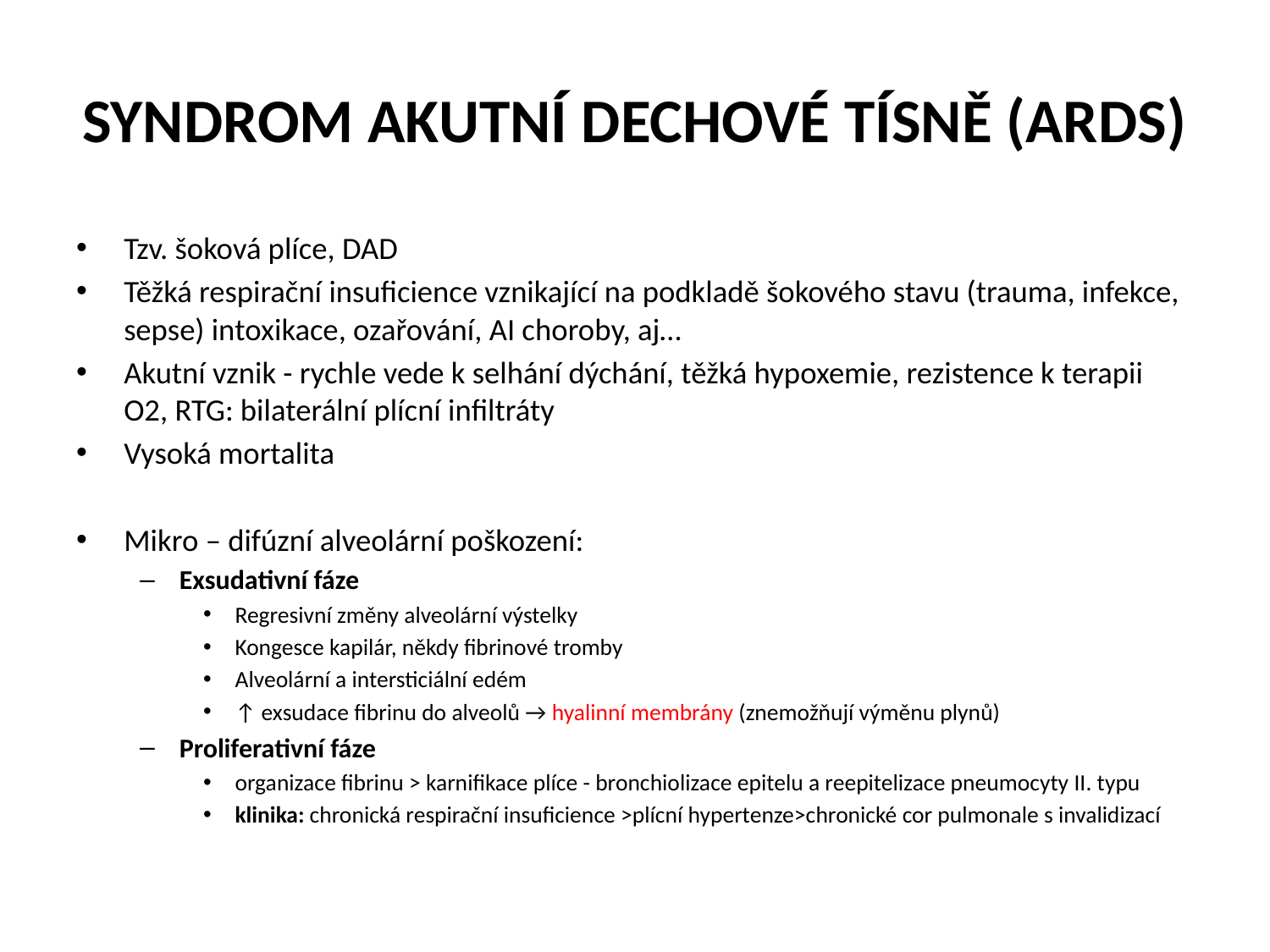

# SYNDROM AKUTNÍ DECHOVÉ TÍSNĚ (ARDS)
Tzv. šoková plíce, DAD
Těžká respirační insuficience vznikající na podkladě šokového stavu (trauma, infekce, sepse) intoxikace, ozařování, AI choroby, aj…
Akutní vznik - rychle vede k selhání dýchání, těžká hypoxemie, rezistence k terapii O2, RTG: bilaterální plícní infiltráty
Vysoká mortalita

Mikro – difúzní alveolární poškození:
Exsudativní fáze
Regresivní změny alveolární výstelky
Kongesce kapilár, někdy fibrinové tromby
Alveolární a intersticiální edém
↑ exsudace fibrinu do alveolů → hyalinní membrány (znemožňují výměnu plynů)
Proliferativní fáze
organizace fibrinu > karnifikace plíce - bronchiolizace epitelu a reepitelizace pneumocyty II. typu
klinika: chronická respirační insuficience >plícní hypertenze>chronické cor pulmonale s invalidizací